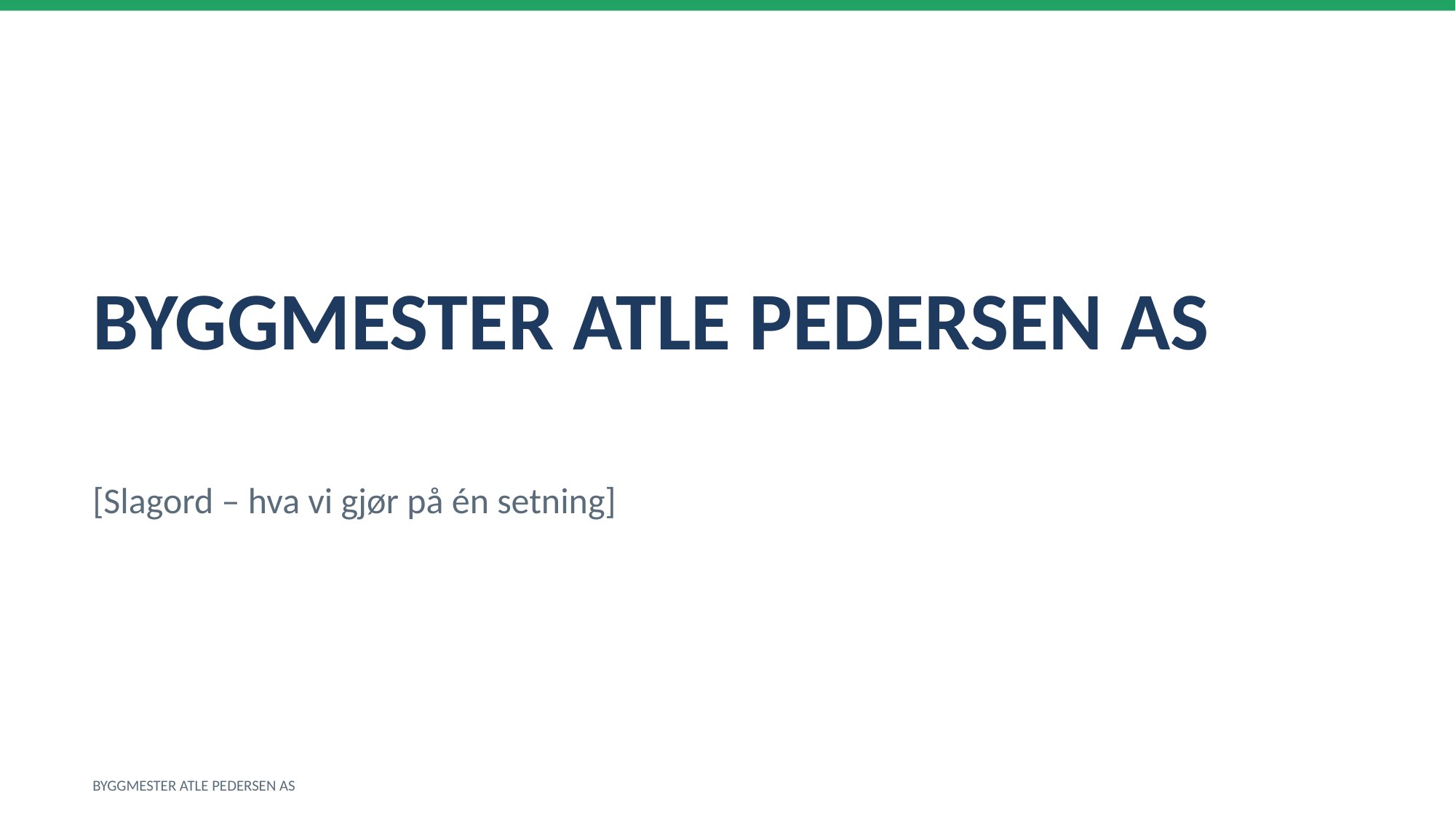

BYGGMESTER ATLE PEDERSEN AS
[Slagord – hva vi gjør på én setning]
BYGGMESTER ATLE PEDERSEN AS